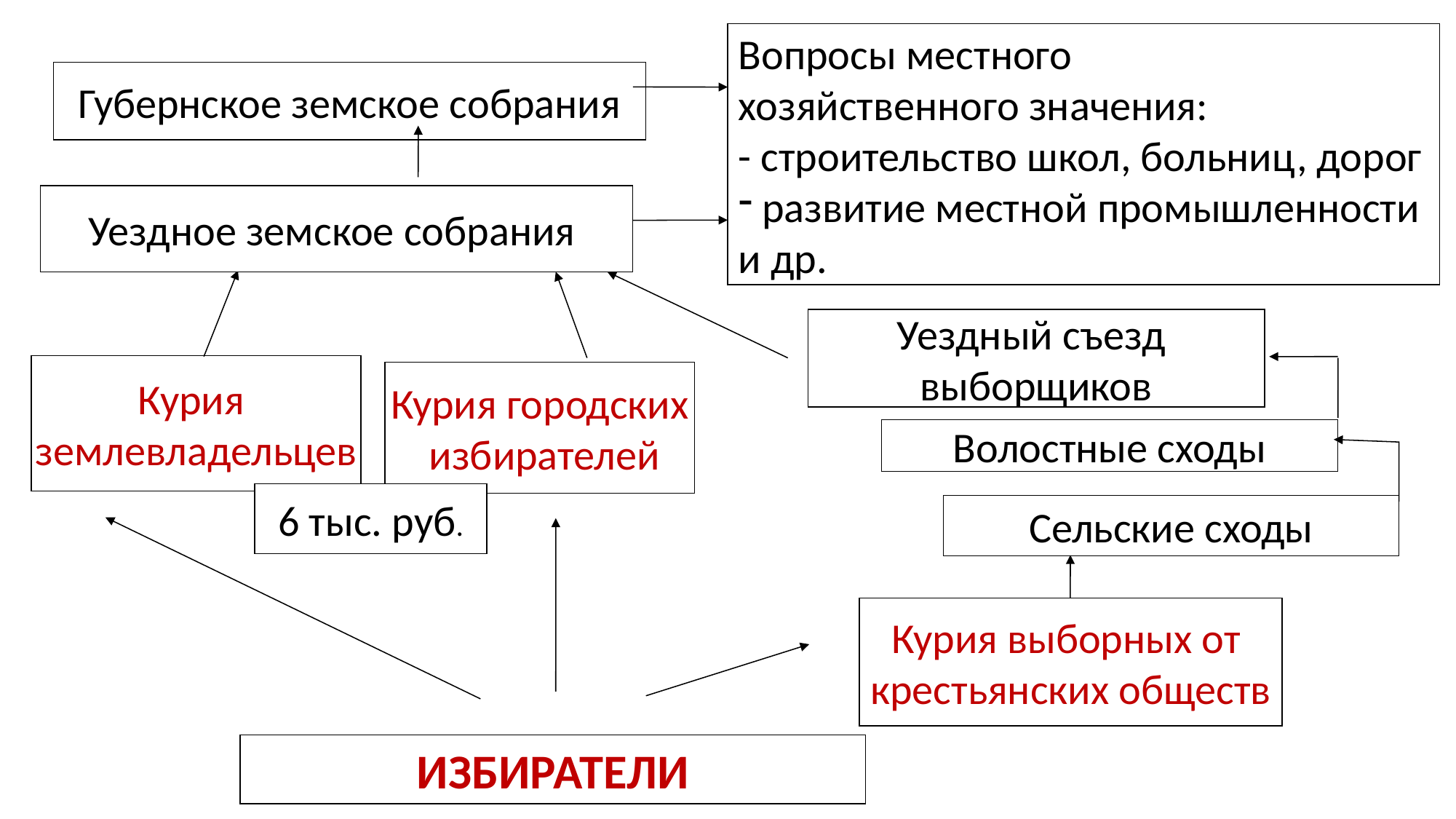

Вопросы местного
хозяйственного значения:
- строительство школ, больниц, дорог
 развитие местной промышленности
и др.
Губернская земская управа
Губернское земское собрания

Уездная  земская управа
Уездное земское собрания

Уездный съезд
выборщиков
Курия
землевладельцев

Курия городских
 избирателей
Волостные сходы

6 тыс. руб.
Сельские сходы

Курия выборных от
крестьянских обществ

ИЗБИРАТЕЛИ